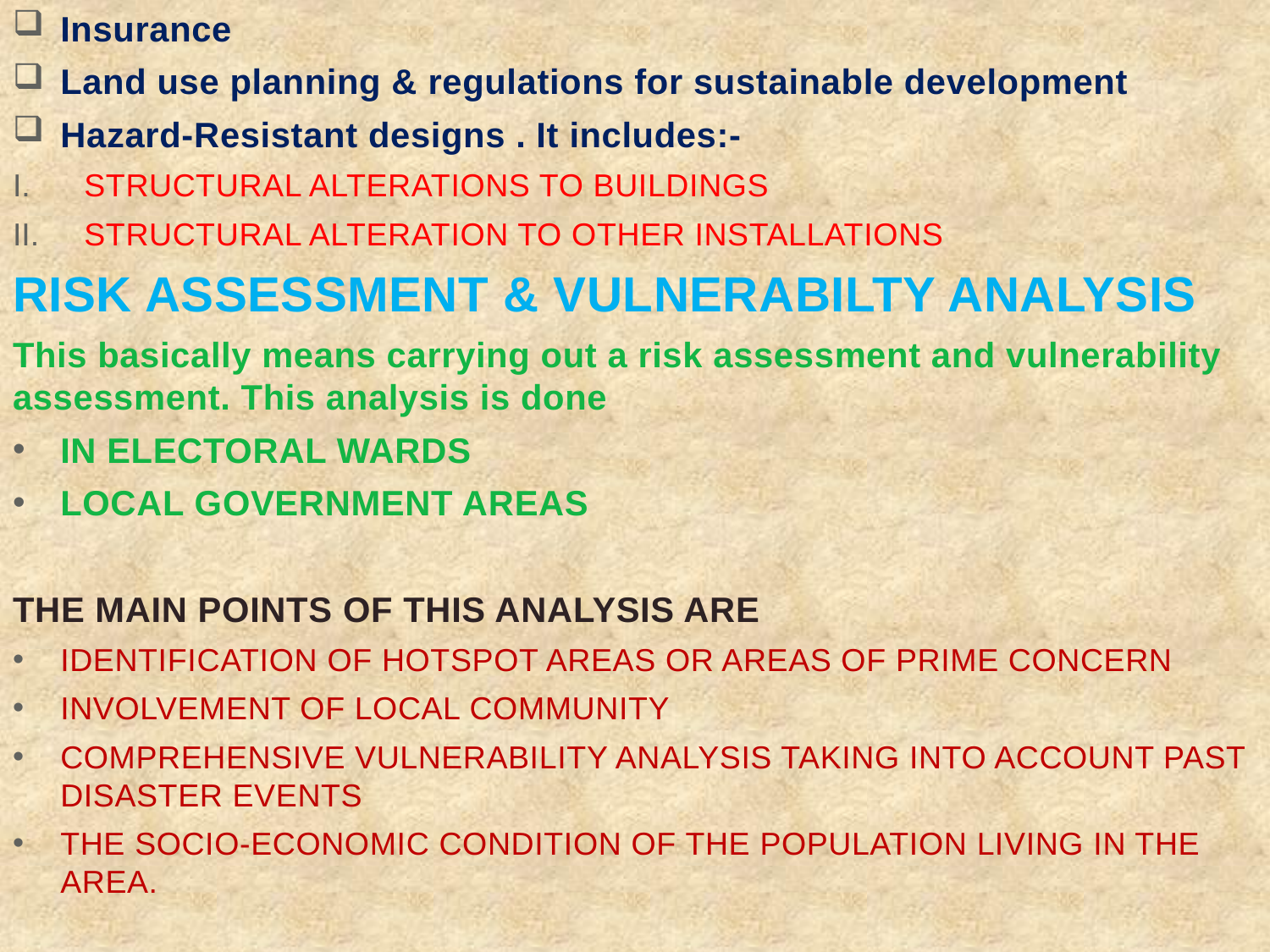

Insurance
Land use planning & regulations for sustainable development
Hazard-Resistant designs . It includes:-
STRUCTURAL ALTERATIONS TO BUILDINGS
STRUCTURAL ALTERATION TO OTHER INSTALLATIONS
RISK ASSESSMENT & VULNERABILTY ANALYSIS
This basically means carrying out a risk assessment and vulnerability assessment. This analysis is done
IN ELECTORAL WARDS
LOCAL GOVERNMENT AREAS

THE MAIN POINTS OF THIS ANALYSIS ARE
IDENTIFICATION OF HOTSPOT AREAS OR AREAS OF PRIME CONCERN
INVOLVEMENT OF LOCAL COMMUNITY
COMPREHENSIVE VULNERABILITY ANALYSIS TAKING INTO ACCOUNT PAST DISASTER EVENTS
THE SOCIO-ECONOMIC CONDITION OF THE POPULATION LIVING IN THE AREA.